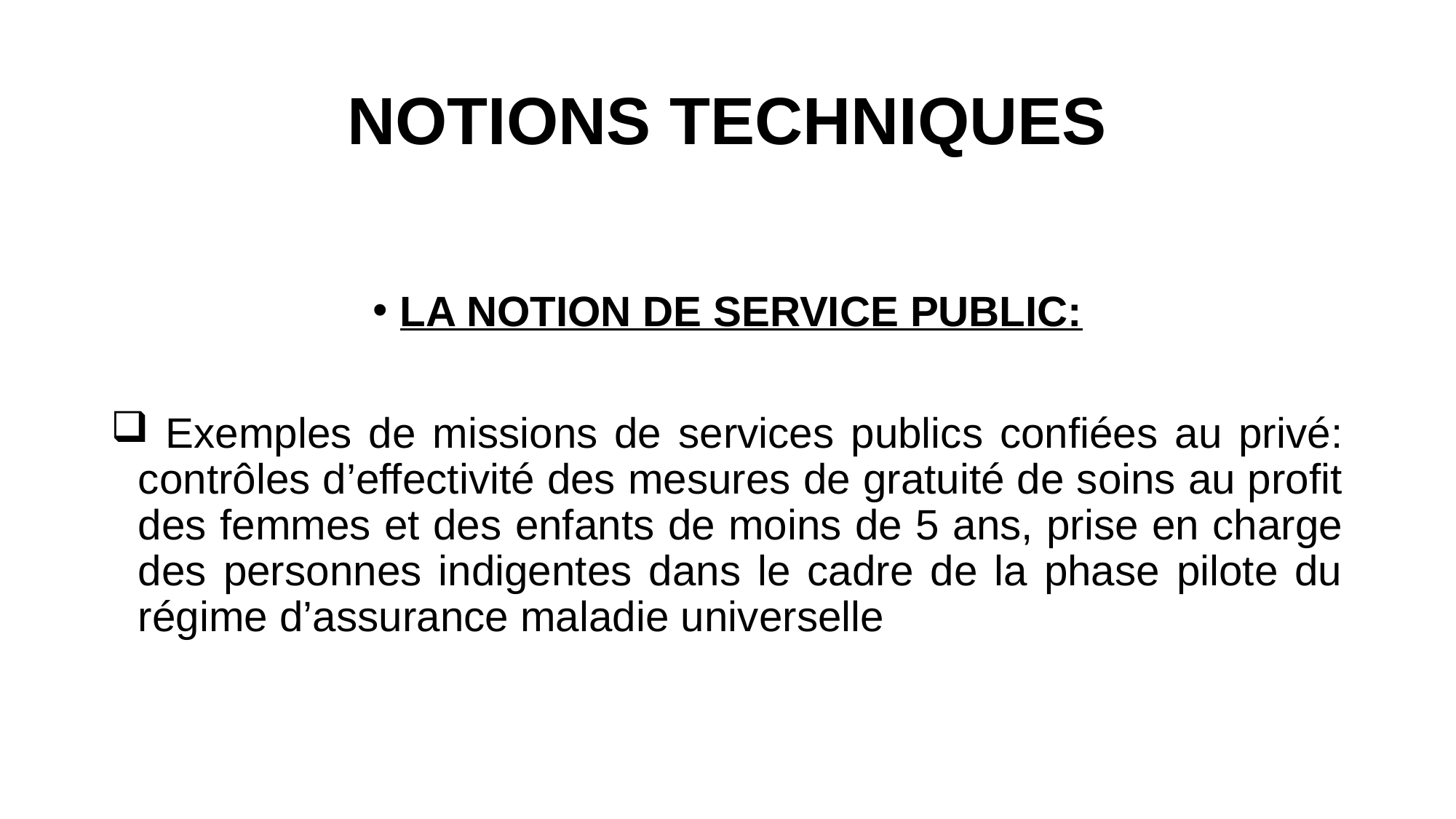

# NOTIONS TECHNIQUES

LA NOTION DE SERVICE PUBLIC:

 Exemples de missions de services publics confiées au privé: contrôles d’effectivité des mesures de gratuité de soins au profit des femmes et des enfants de moins de 5 ans, prise en charge des personnes indigentes dans le cadre de la phase pilote du régime d’assurance maladie universelle